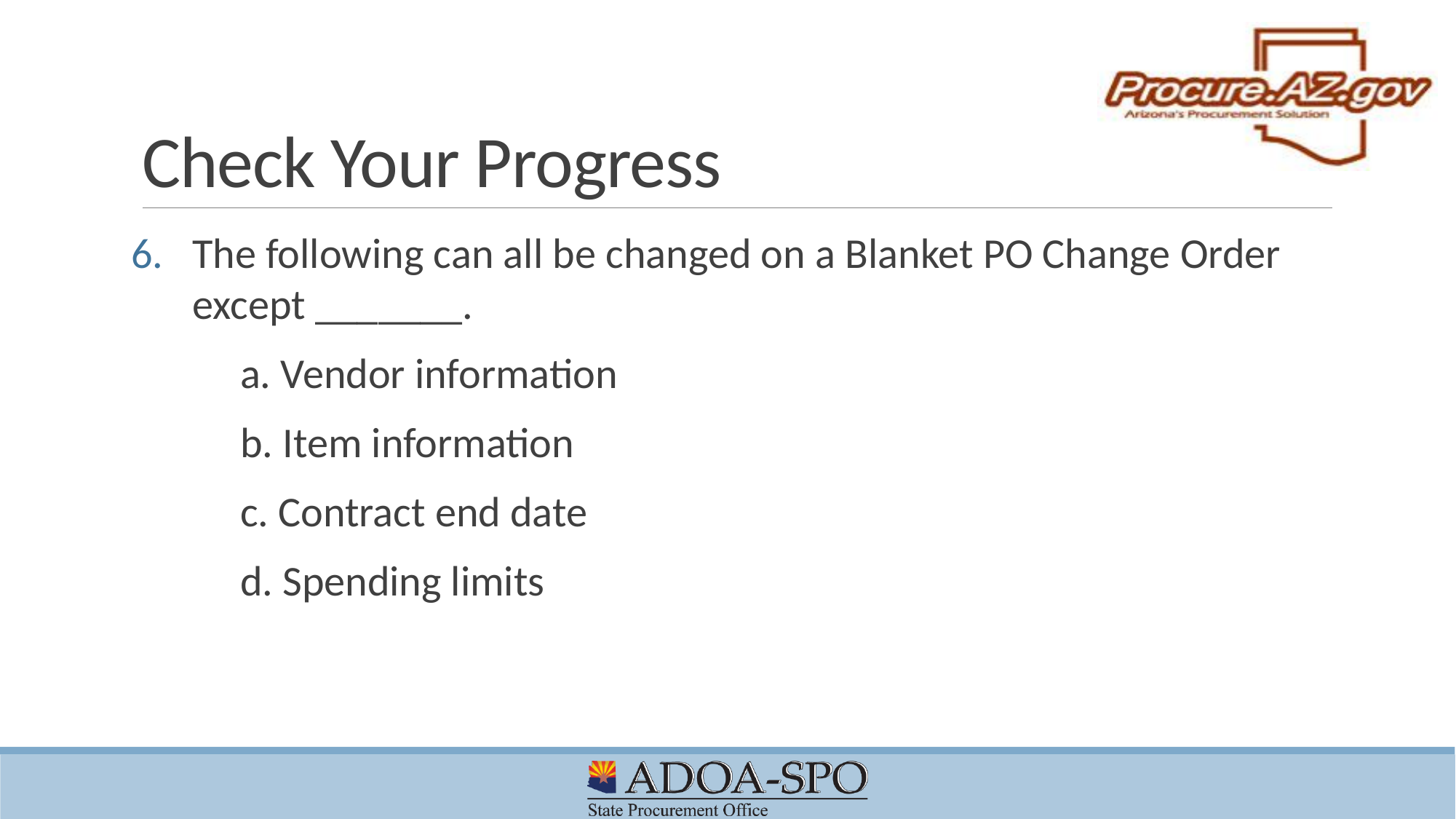

# Check Your Progress
The following can all be changed on a Blanket PO Change Order except _______.
	a. Vendor information
	b. Item information
	c. Contract end date
	d. Spending limits